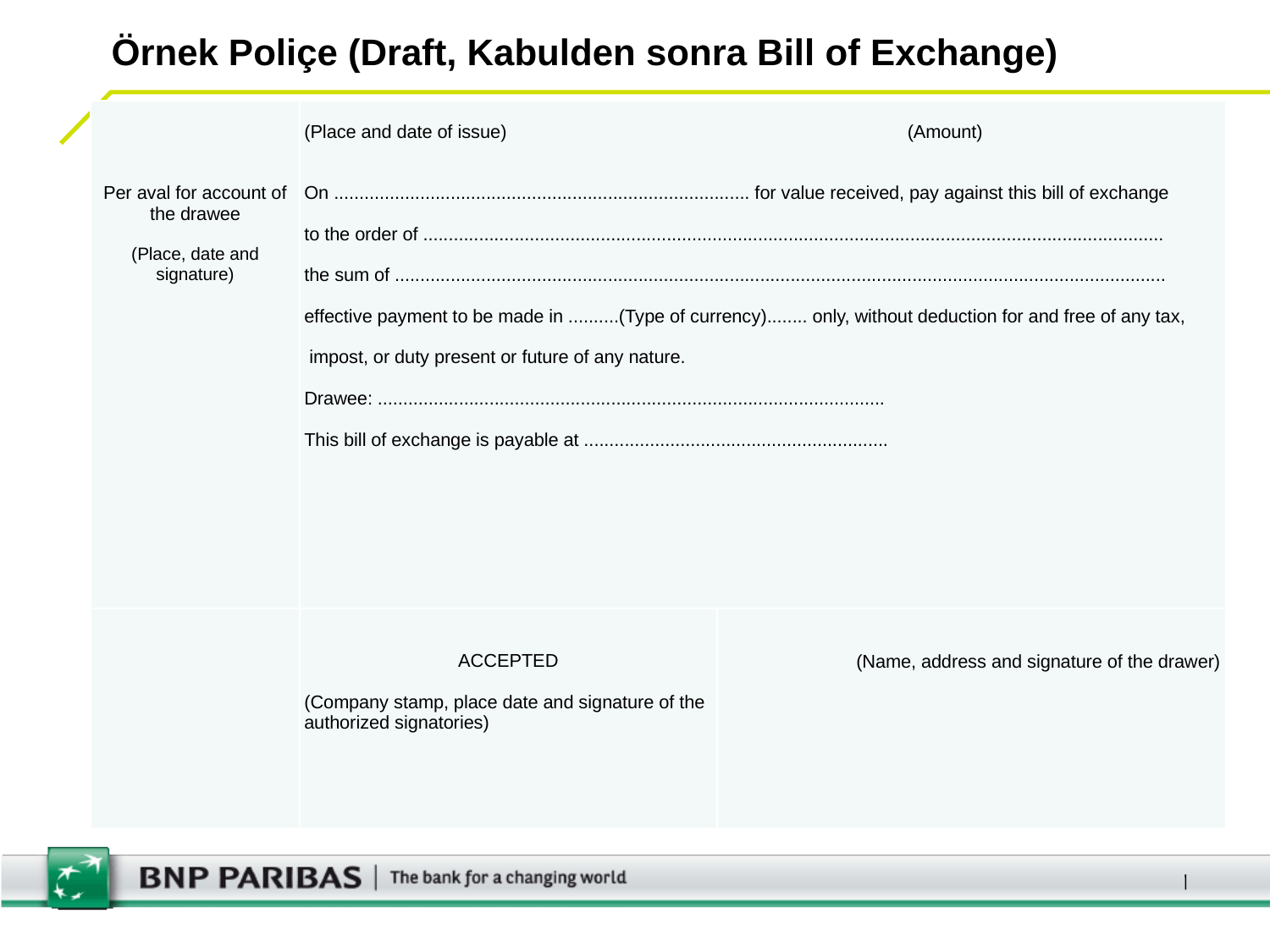

# Örnek Poliçe (Draft, Kabulden sonra Bill of Exchange)
| Per aval for account of the drawee   (Place, date and signature) | (Place and date of issue) (Amount)     On .................................................................................. for value received, pay against this bill of exchange   to the order of ..................................................................................................................................................   the sum of ........................................................................................................................................................   effective payment to be made in ..........(Type of currency)........ only, without deduction for and free of any tax,   impost, or duty present or future of any nature.   Drawee: ....................................................................................................   This bill of exchange is payable at ............................................................ |  |
| --- | --- | --- |
|  | ACCEPTED   (Company stamp, place date and signature of the authorized signatories) | (Name, address and signature of the drawer) |